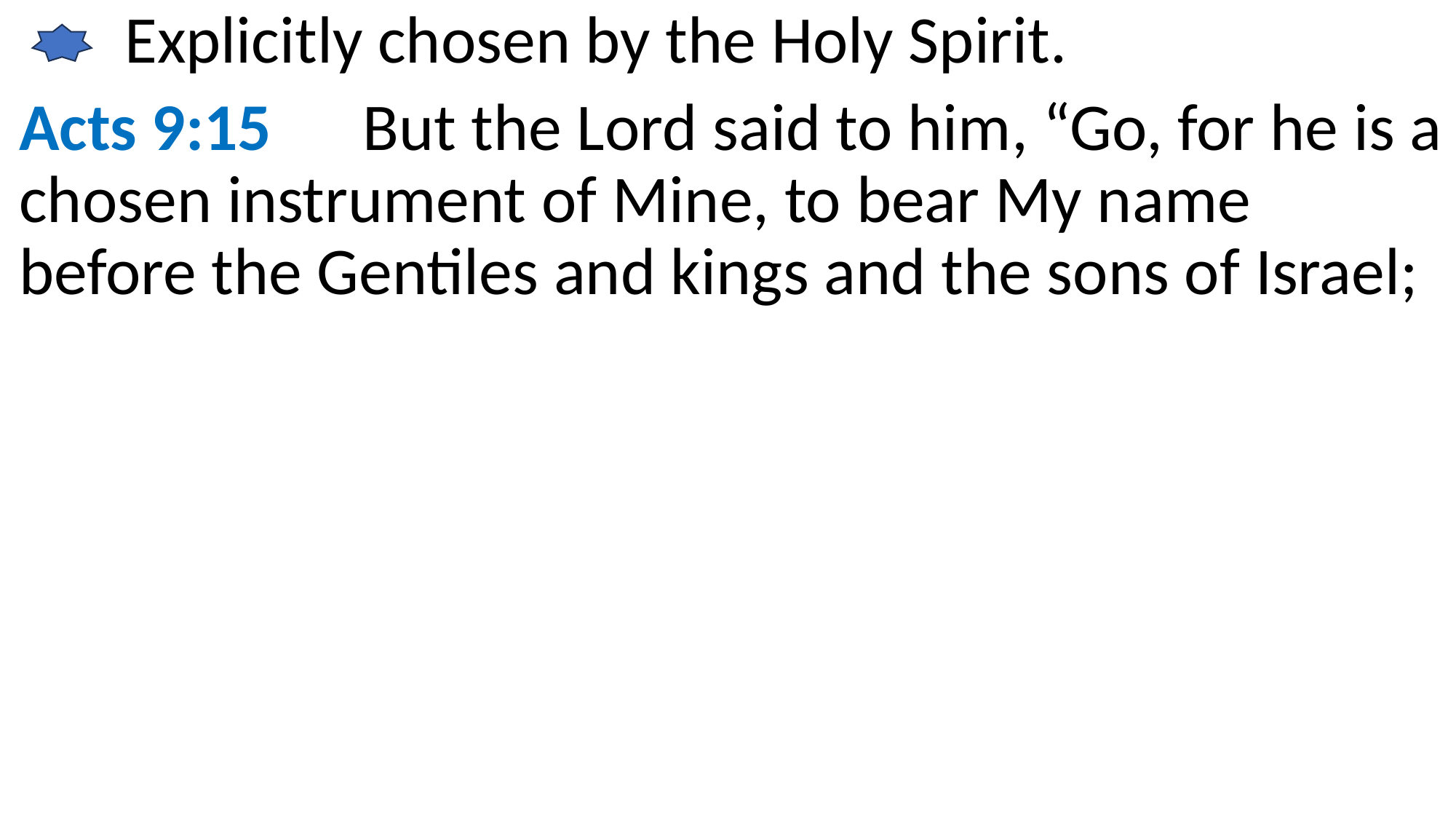

Explicitly chosen by the Holy Spirit.
Acts 9:15      But the Lord said to him, “Go, for he is a chosen instrument of Mine, to bear My name before the Gentiles and kings and the sons of Israel;